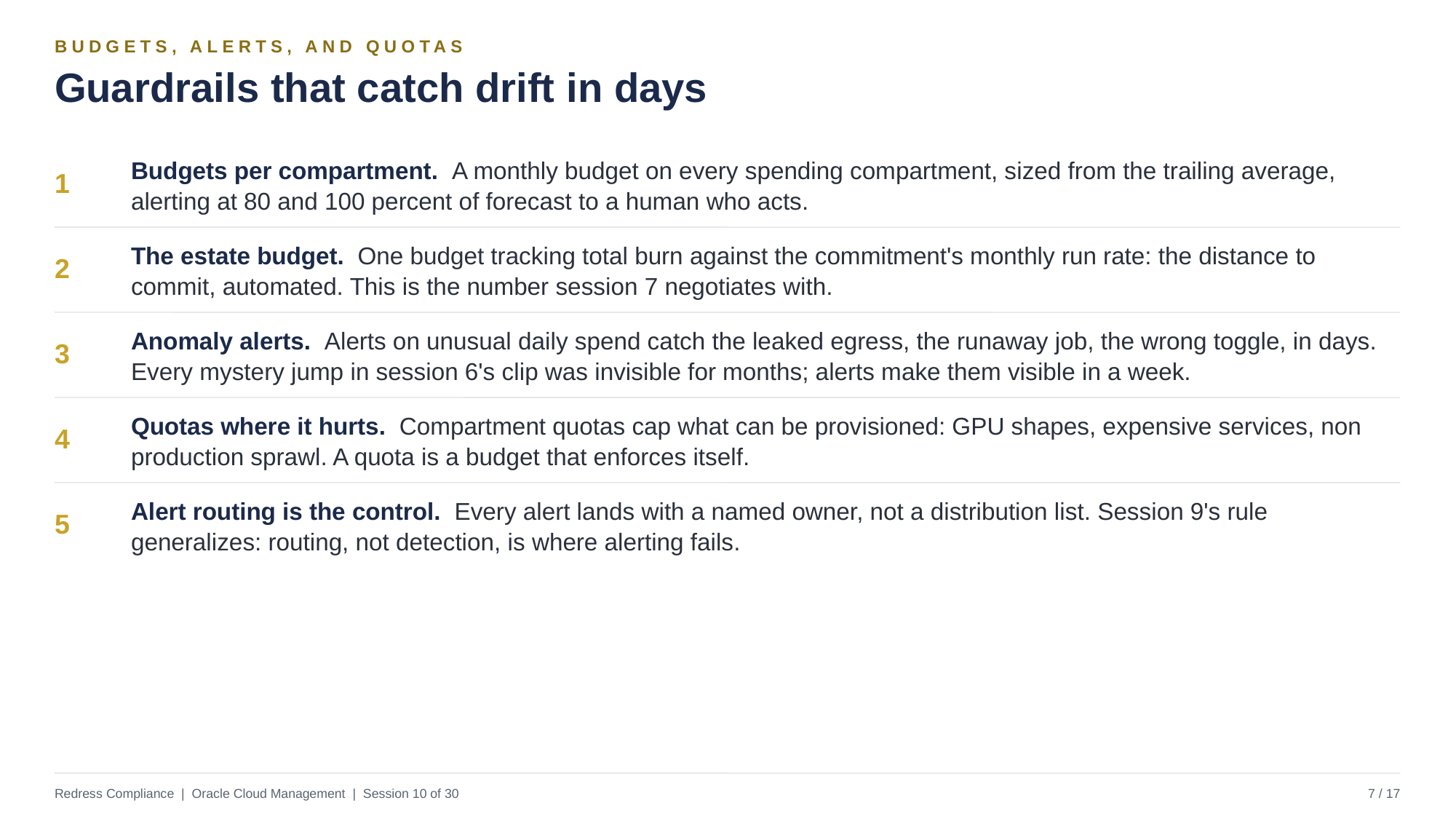

BUDGETS, ALERTS, AND QUOTAS
Guardrails that catch drift in days
Budgets per compartment.  A monthly budget on every spending compartment, sized from the trailing average, alerting at 80 and 100 percent of forecast to a human who acts.
1

The estate budget.  One budget tracking total burn against the commitment's monthly run rate: the distance to commit, automated. This is the number session 7 negotiates with.
2

Anomaly alerts.  Alerts on unusual daily spend catch the leaked egress, the runaway job, the wrong toggle, in days. Every mystery jump in session 6's clip was invisible for months; alerts make them visible in a week.
3

Quotas where it hurts.  Compartment quotas cap what can be provisioned: GPU shapes, expensive services, non production sprawl. A quota is a budget that enforces itself.
4

Alert routing is the control.  Every alert lands with a named owner, not a distribution list. Session 9's rule generalizes: routing, not detection, is where alerting fails.
5

Redress Compliance  |  Oracle Cloud Management  |  Session 10 of 30
7 / 17